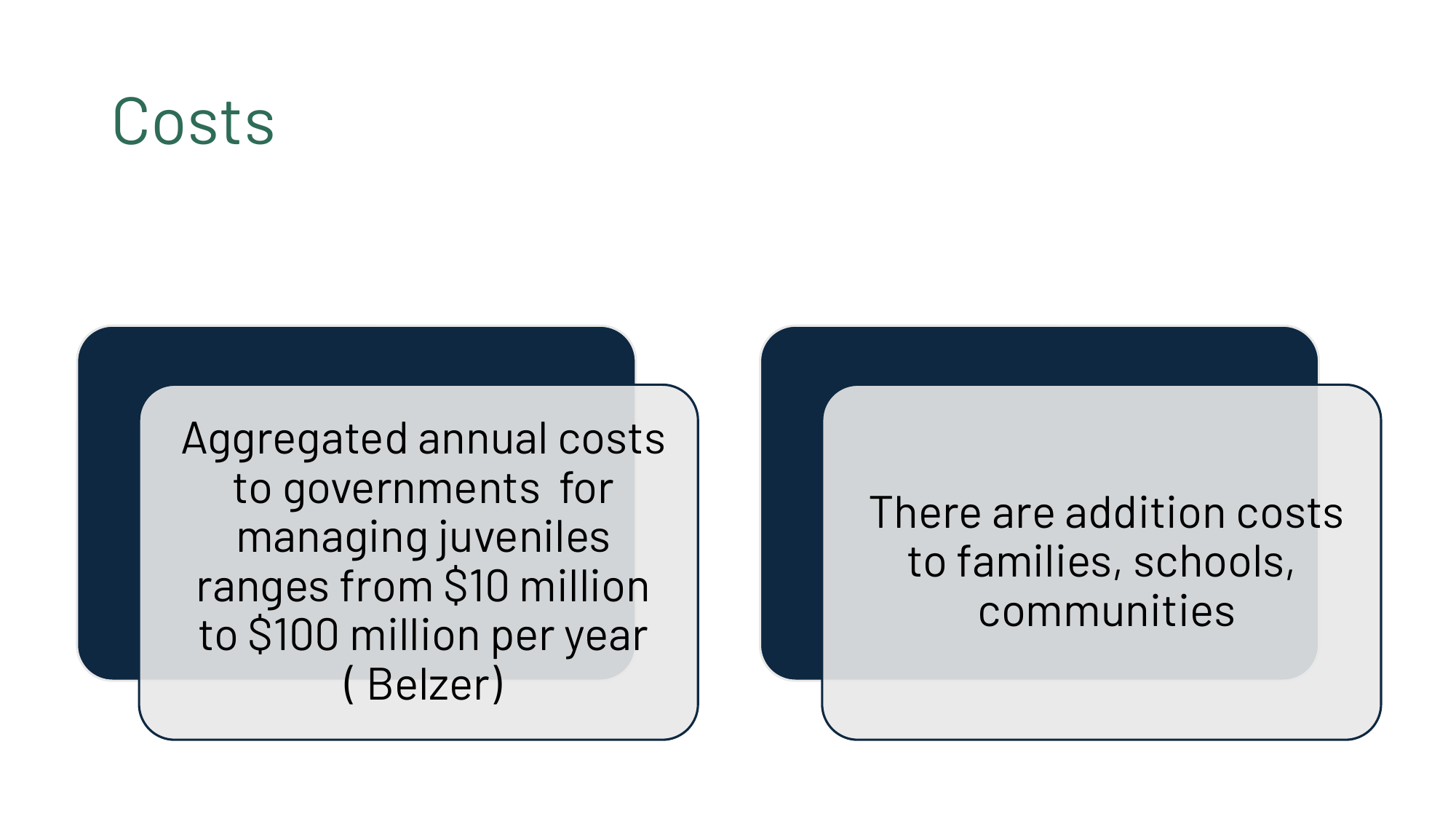

# Costs
Aggregated annual costs to governments  for managing juveniles ranges from $10 million to $100 million per year ( Belzer)
There are addition costs to families, schools,  communities